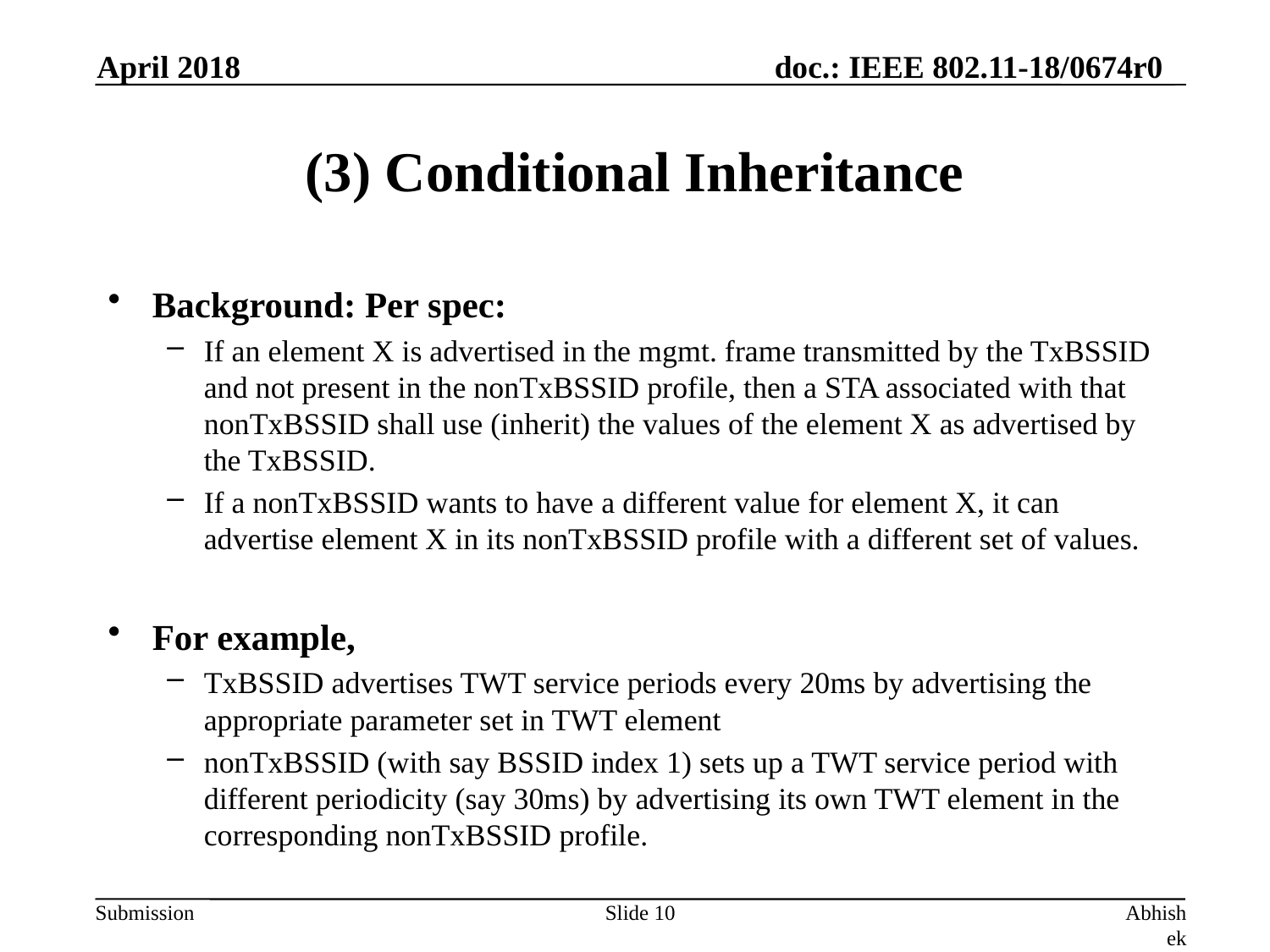

April 2018
# (3) Conditional Inheritance
Background: Per spec:
If an element X is advertised in the mgmt. frame transmitted by the TxBSSID and not present in the nonTxBSSID profile, then a STA associated with that nonTxBSSID shall use (inherit) the values of the element X as advertised by the TxBSSID.
If a nonTxBSSID wants to have a different value for element X, it can advertise element X in its nonTxBSSID profile with a different set of values.

For example,
TxBSSID advertises TWT service periods every 20ms by advertising the appropriate parameter set in TWT element
nonTxBSSID (with say BSSID index 1) sets up a TWT service period with different periodicity (say 30ms) by advertising its own TWT element in the corresponding nonTxBSSID profile.
Slide 10
Abhishek Patil, Qualcomm